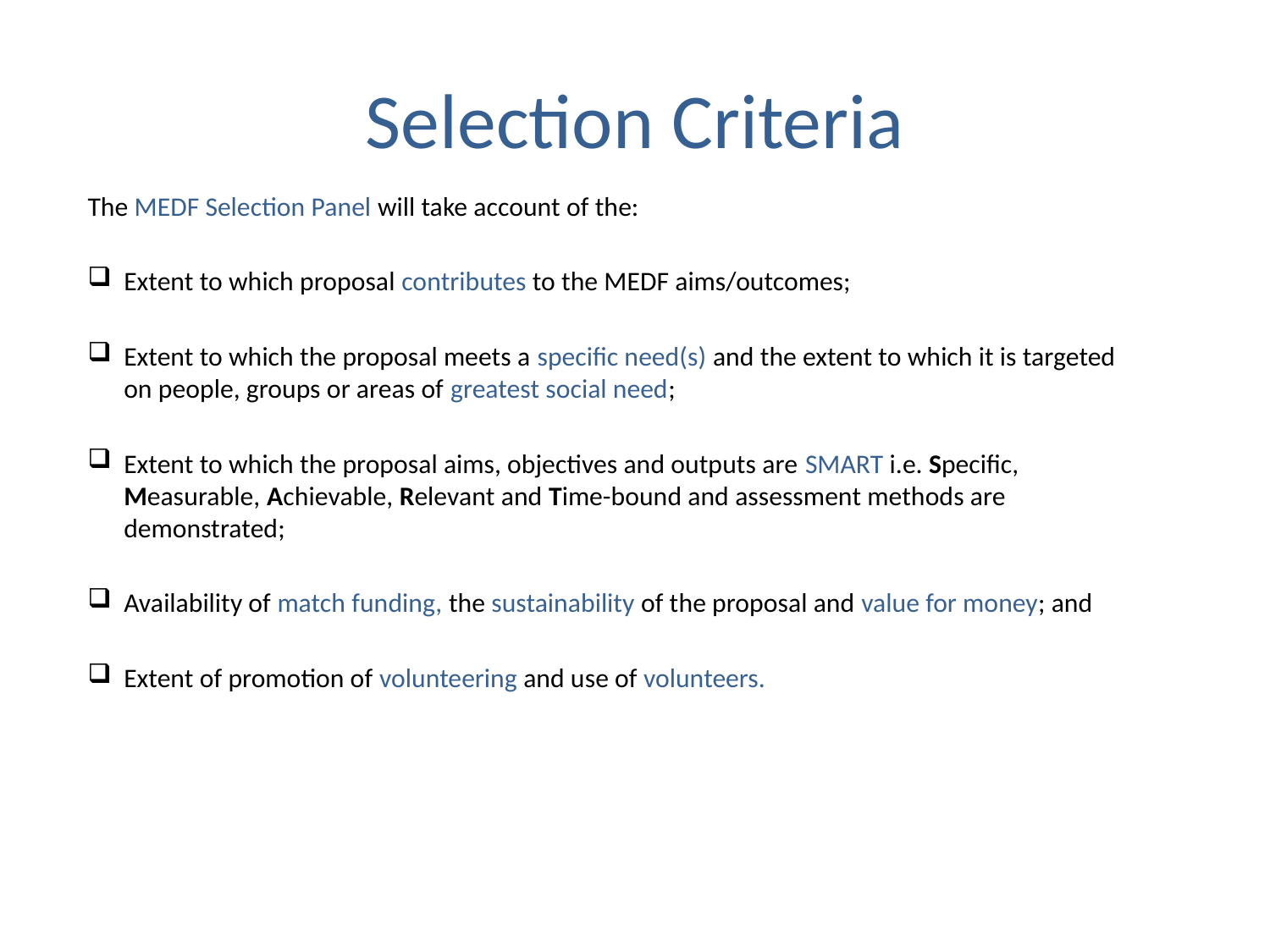

# Selection Criteria

The MEDF Selection Panel will take account of the:

Extent to which proposal contributes to the MEDF aims/outcomes;

Extent to which the proposal meets a specific need(s) and the extent to which it is targeted on people, groups or areas of greatest social need;

Extent to which the proposal aims, objectives and outputs are SMART i.e. Specific, Measurable, Achievable, Relevant and Time-bound and assessment methods are demonstrated;

Availability of match funding, the sustainability of the proposal and value for money; and

Extent of promotion of volunteering and use of volunteers.